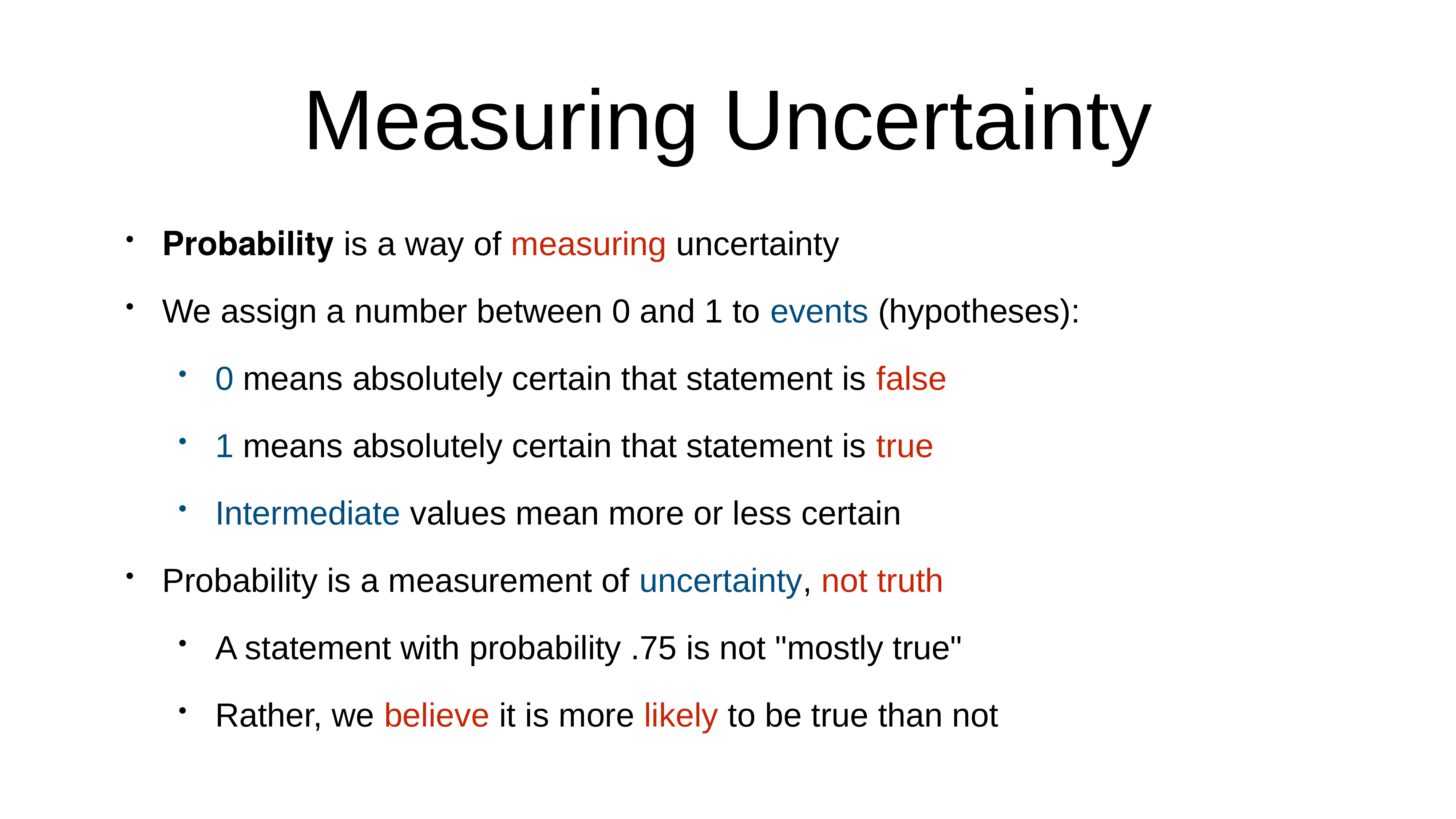

# Measuring Uncertainty
Probability is a way of measuring uncertainty
We assign a number between 0 and 1 to events (hypotheses):
0 means absolutely certain that statement is false
1 means absolutely certain that statement is true
Intermediate values mean more or less certain
Probability is a measurement of uncertainty, not truth
A statement with probability .75 is not "mostly true"
Rather, we believe it is more likely to be true than not